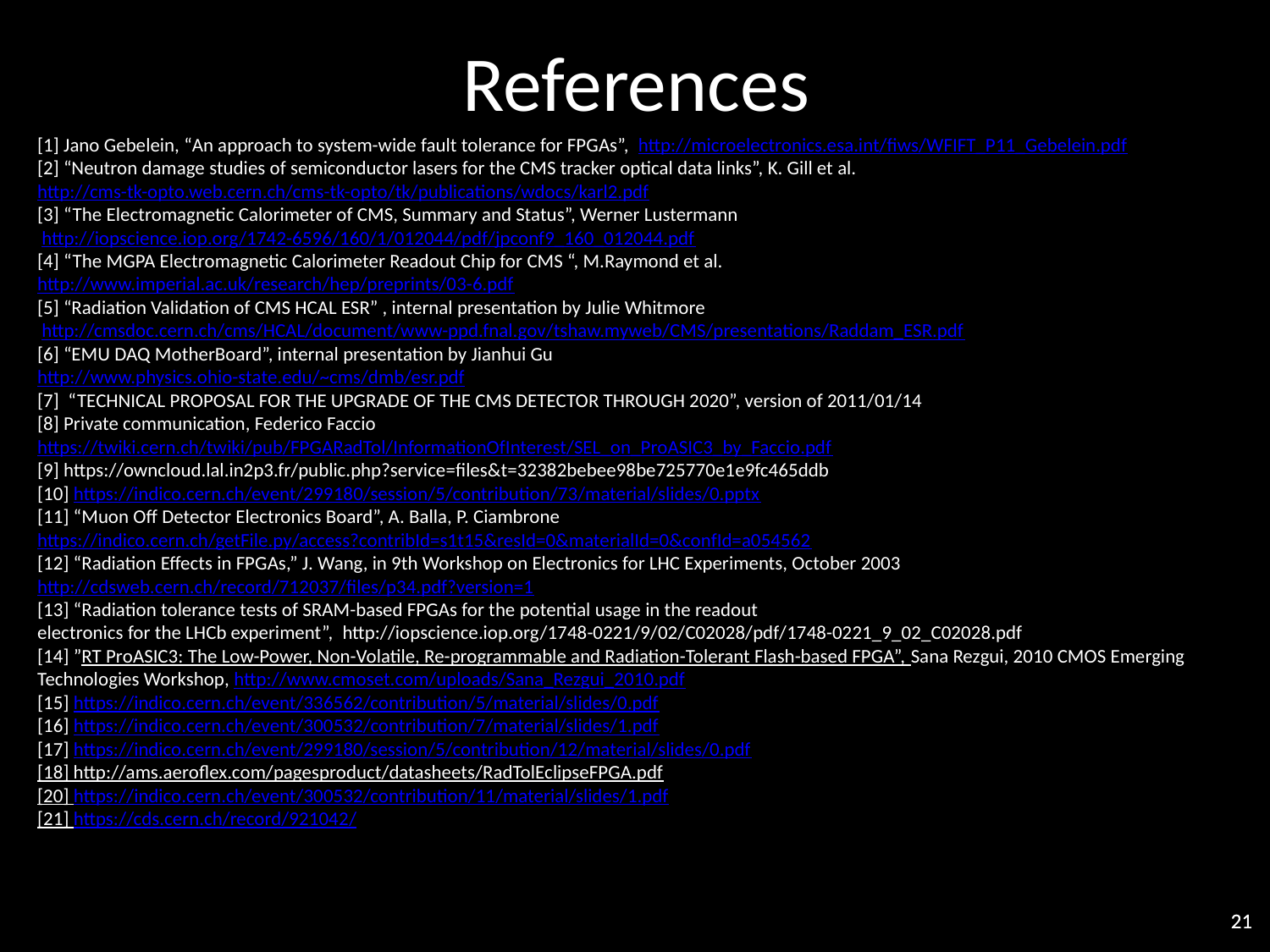

# References
[1] Jano Gebelein, “An approach to system-wide fault tolerance for FPGAs”,  http://microelectronics.esa.int/fiws/WFIFT_P11_Gebelein.pdf
[2] “Neutron damage studies of semiconductor lasers for the CMS tracker optical data links”, K. Gill et al.
http://cms-tk-opto.web.cern.ch/cms-tk-opto/tk/publications/wdocs/karl2.pdf
[3] “The Electromagnetic Calorimeter of CMS, Summary and Status”, Werner Lustermann
 http://iopscience.iop.org/1742-6596/160/1/012044/pdf/jpconf9_160_012044.pdf
[4] “The MGPA Electromagnetic Calorimeter Readout Chip for CMS “, M.Raymond et al.
http://www.imperial.ac.uk/research/hep/preprints/03-6.pdf
[5] “Radiation Validation of CMS HCAL ESR” , internal presentation by Julie Whitmore
 http://cmsdoc.cern.ch/cms/HCAL/document/www-ppd.fnal.gov/tshaw.myweb/CMS/presentations/Raddam_ESR.pdf
[6] “EMU DAQ MotherBoard”, internal presentation by Jianhui Gu
http://www.physics.ohio-state.edu/~cms/dmb/esr.pdf
[7]  “TECHNICAL PROPOSAL FOR THE UPGRADE OF THE CMS DETECTOR THROUGH 2020”, version of 2011/01/14
[8] Private communication, Federico Faccio
https://twiki.cern.ch/twiki/pub/FPGARadTol/InformationOfInterest/SEL_on_ProASIC3_by_Faccio.pdf
[9] https://owncloud.lal.in2p3.fr/public.php?service=files&t=32382bebee98be725770e1e9fc465ddb
[10] https://indico.cern.ch/event/299180/session/5/contribution/73/material/slides/0.pptx
[11] “Muon Off Detector Electronics Board”, A. Balla, P. Ciambrone
https://indico.cern.ch/getFile.py/access?contribId=s1t15&resId=0&materialId=0&confId=a054562
[12] “Radiation Effects in FPGAs,” J. Wang, in 9th Workshop on Electronics for LHC Experiments, October 2003
http://cdsweb.cern.ch/record/712037/files/p34.pdf?version=1
[13] “Radiation tolerance tests of SRAM-based FPGAs for the potential usage in the readout
electronics for the LHCb experiment”,  http://iopscience.iop.org/1748-0221/9/02/C02028/pdf/1748-0221_9_02_C02028.pdf
[14] ”RT ProASIC3: The Low-Power, Non-Volatile, Re-programmable and Radiation-Tolerant Flash-based FPGA”, Sana Rezgui, 2010 CMOS Emerging Technologies Workshop, http://www.cmoset.com/uploads/Sana_Rezgui_2010.pdf
[15] https://indico.cern.ch/event/336562/contribution/5/material/slides/0.pdf
[16] https://indico.cern.ch/event/300532/contribution/7/material/slides/1.pdf
[17] https://indico.cern.ch/event/299180/session/5/contribution/12/material/slides/0.pdf
[18] http://ams.aeroflex.com/pagesproduct/datasheets/RadTolEclipseFPGA.pdf
[20] https://indico.cern.ch/event/300532/contribution/11/material/slides/1.pdf
[21] https://cds.cern.ch/record/921042/

21
21